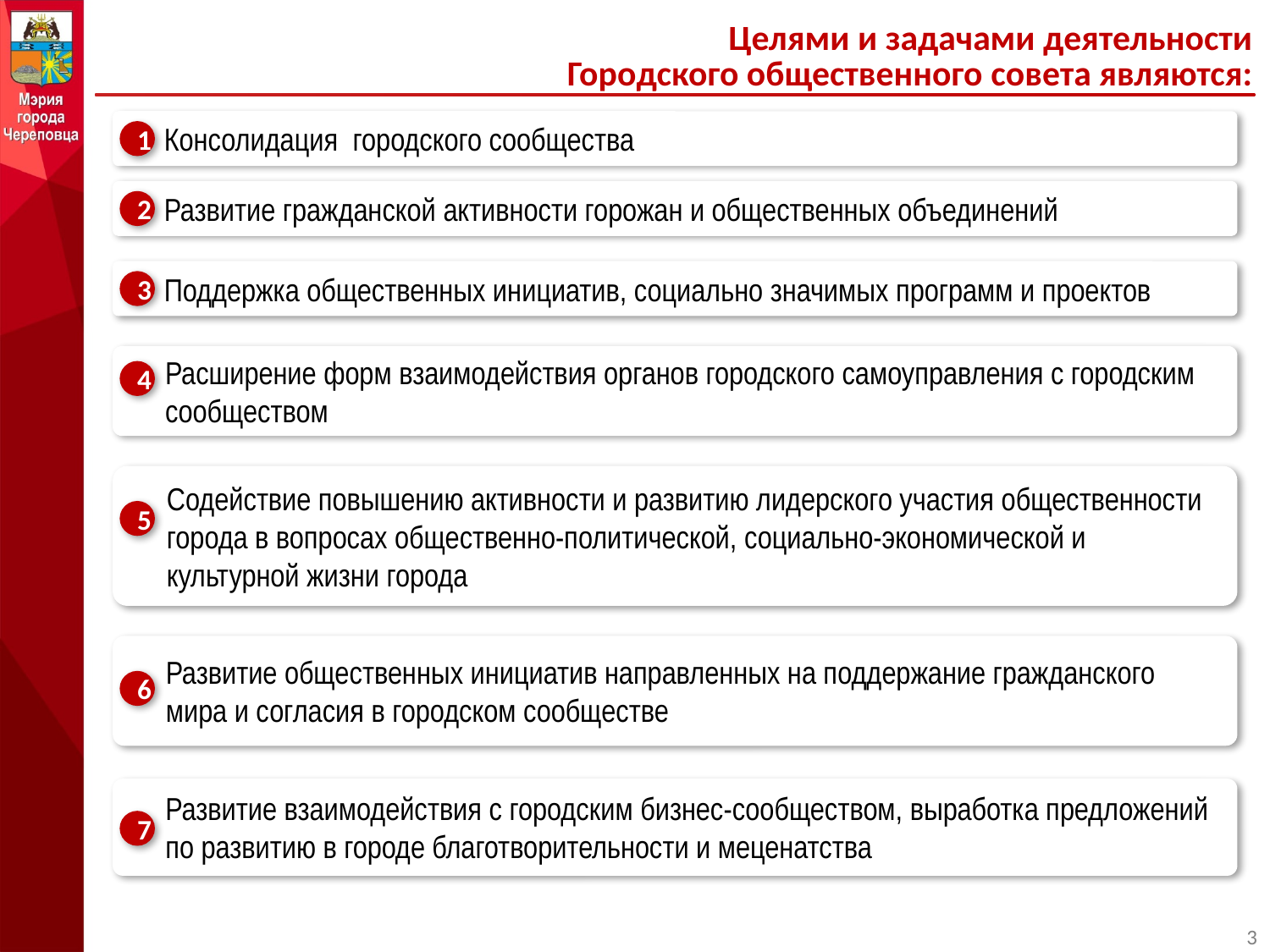

Целями и задачами деятельности
Городского общественного совета являются:

Консолидация  городского сообщества
1
Развитие гражданской активности горожан и общественных объединений
2
Поддержка общественных инициатив, социально значимых программ и проектов
3
Расширение форм взаимодействия органов городского самоуправления с городским сообществом
4
Содействие повышению активности и развитию лидерского участия общественности города в вопросах общественно-политической, социально-экономической и культурной жизни города
5
Развитие общественных инициатив направленных на поддержание гражданского мира и согласия в городском сообществе
6
Развитие взаимодействия с городским бизнес-сообществом, выработка предложений по развитию в городе благотворительности и меценатства
7
3
3